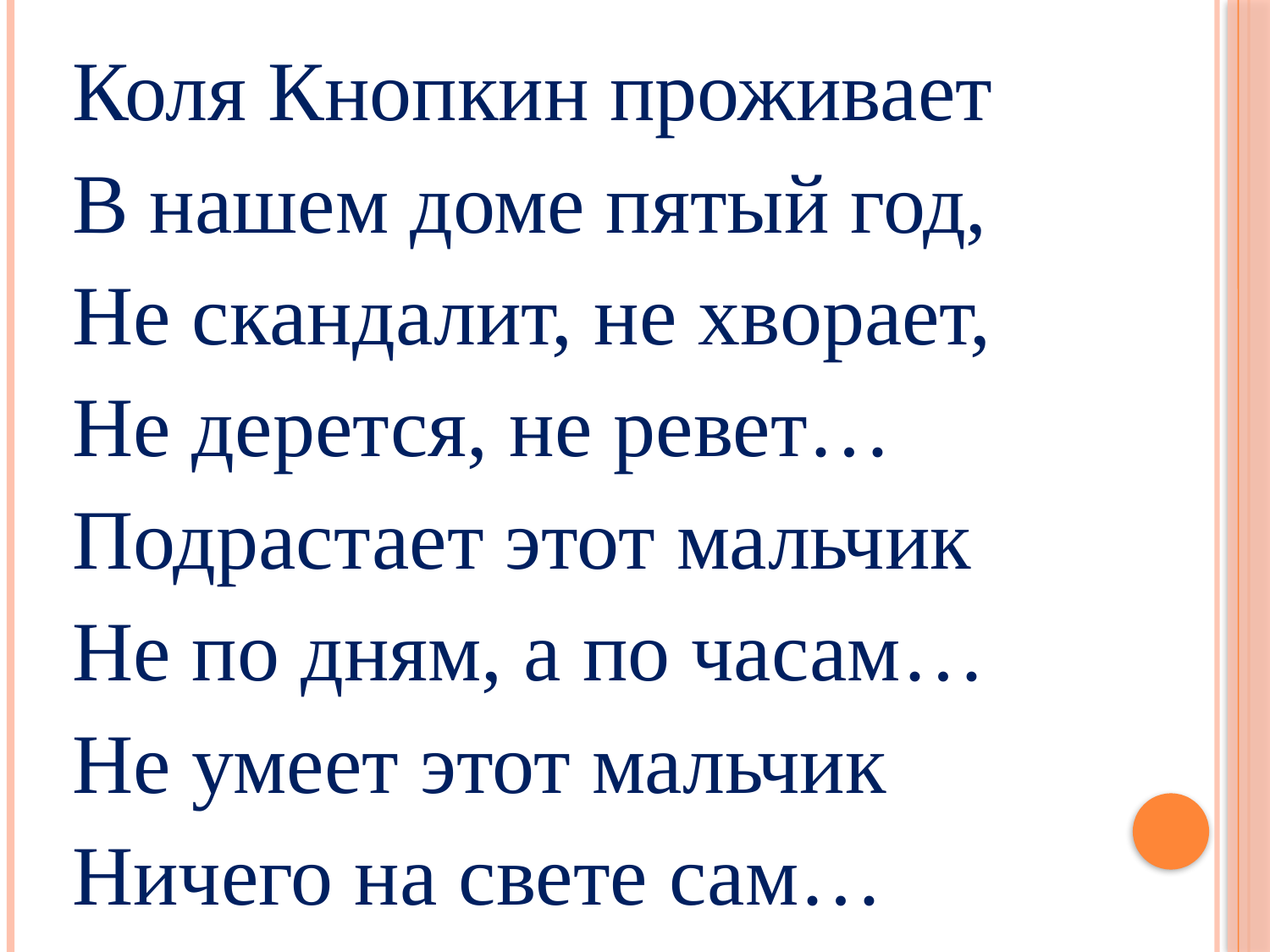

Коля Кнопкин проживает
В нашем доме пятый год,
Не скандалит, не хворает,
Не дерется, не ревет…
Подрастает этот мальчик
Не по дням, а по часам…
Не умеет этот мальчик
Ничего на свете сам…